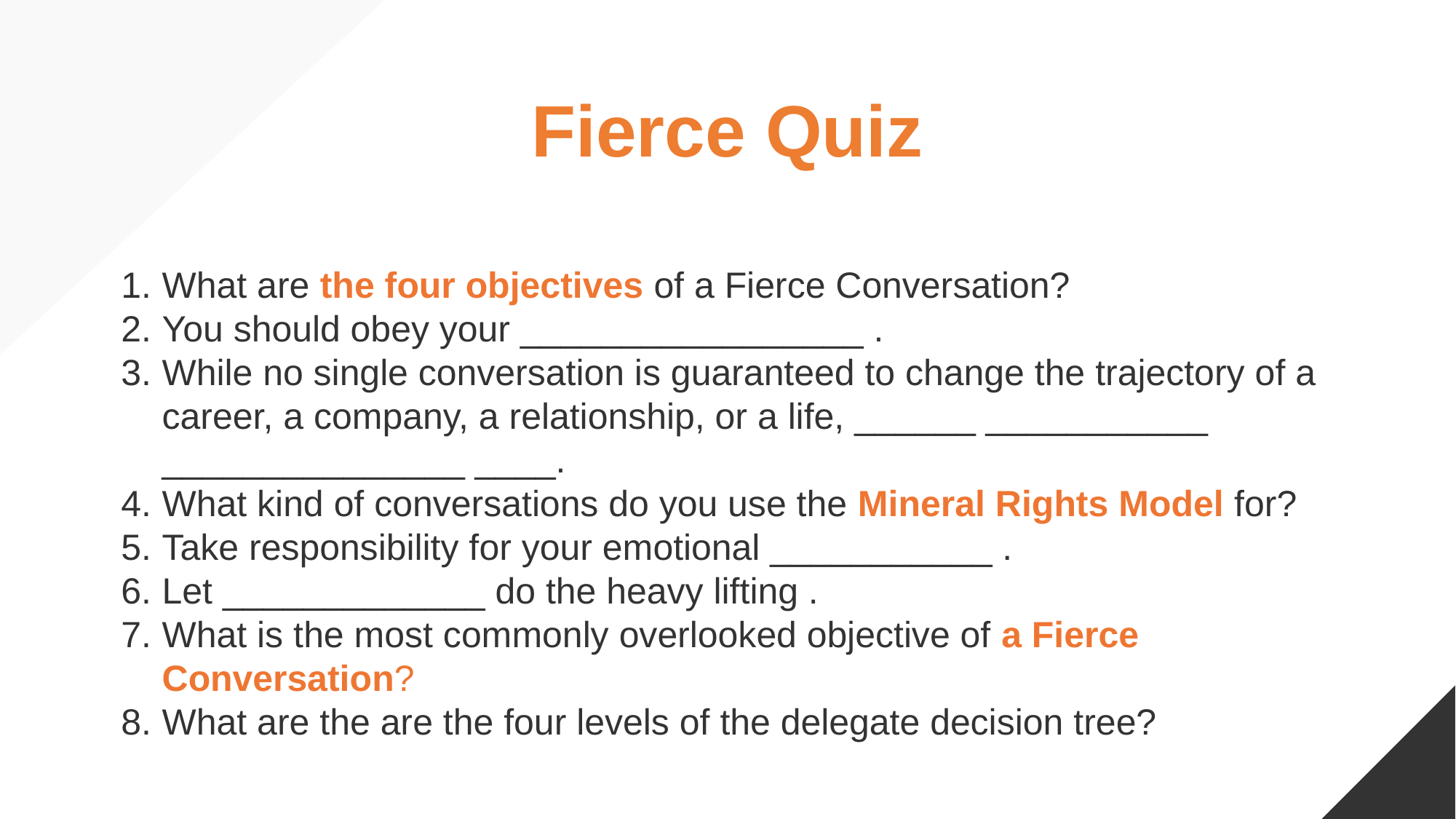

Fierce Quiz
What are the four objectives of a Fierce Conversation?
You should obey your _________________ .
While no single conversation is guaranteed to change the trajectory of a career, a company, a relationship, or a life, ______ ___________ _______________ ____.
What kind of conversations do you use the Mineral Rights Model for?
Take responsibility for your emotional ___________ .
Let _____________ do the heavy lifting .
What is the most commonly overlooked objective of a Fierce Conversation?
What are the are the four levels of the delegate decision tree?